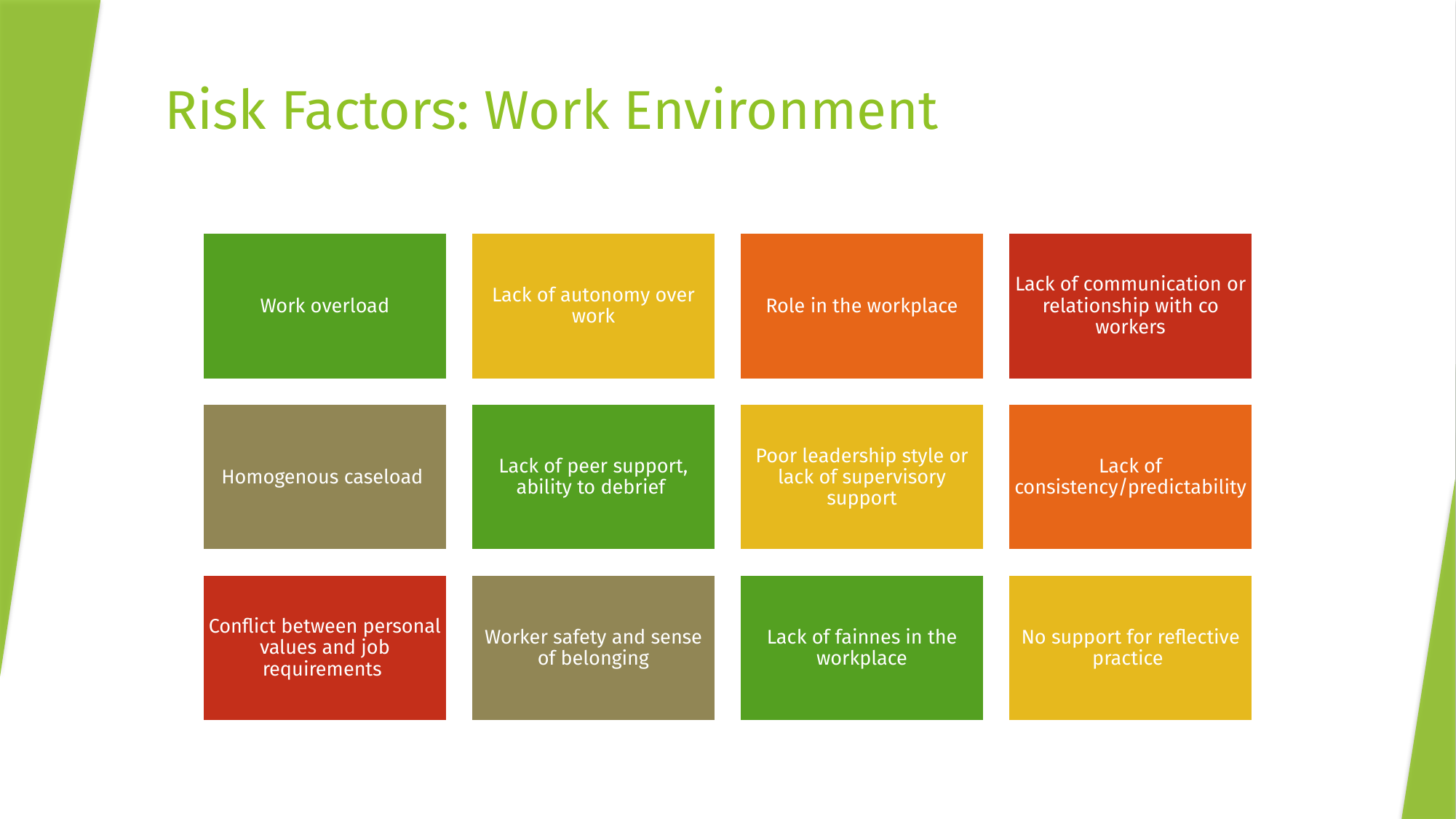

# Risk Factors: Work Environment
Work overload
Lack of autonomy over work
Role in the workplace
Lack of communication or relationship with co workers
Homogenous caseload
Lack of peer support, ability to debrief
Poor leadership style or lack of supervisory support
Lack of consistency/predictability
Conflict between personal values and job requirements
Worker safety and sense of belonging
Lack of fainnes in the workplace
No support for reflective practice